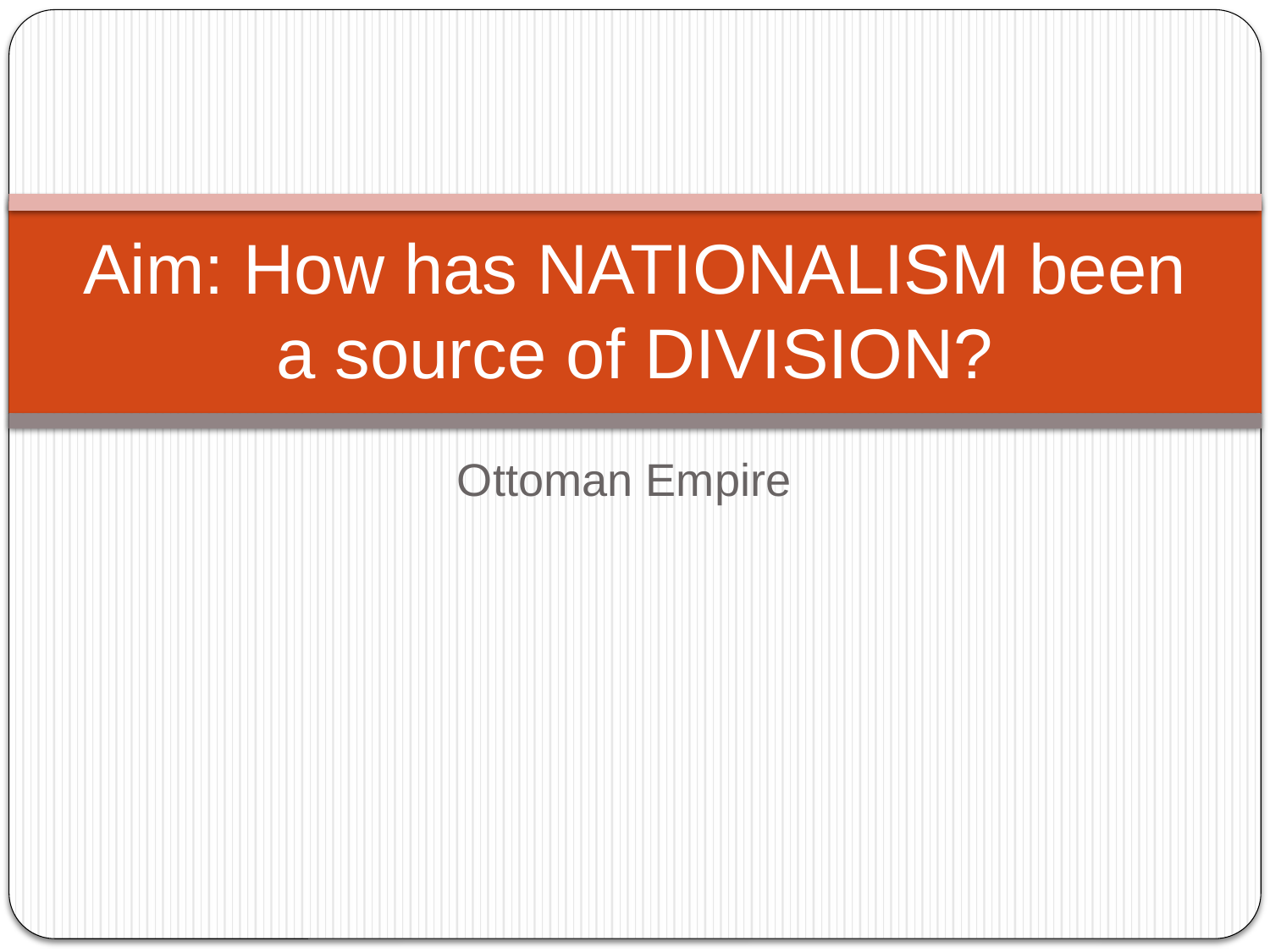

# Aim: How has NATIONALISM been a source of DIVISION?
Ottoman Empire